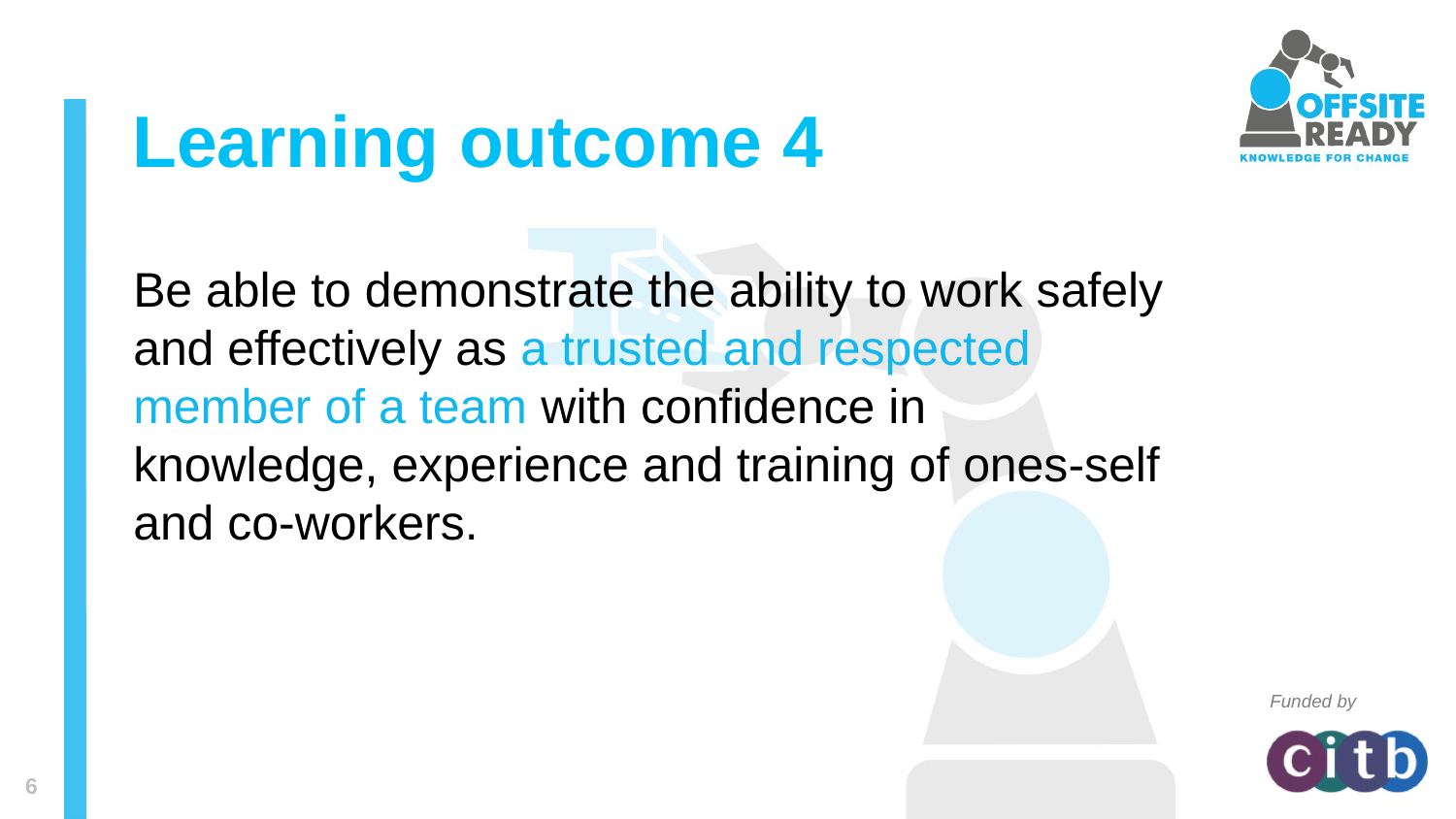

# Learning outcome 4
Be able to demonstrate the ability to work safely and effectively as a trusted and respected member of a team with confidence in knowledge, experience and training of ones-self and co-workers.